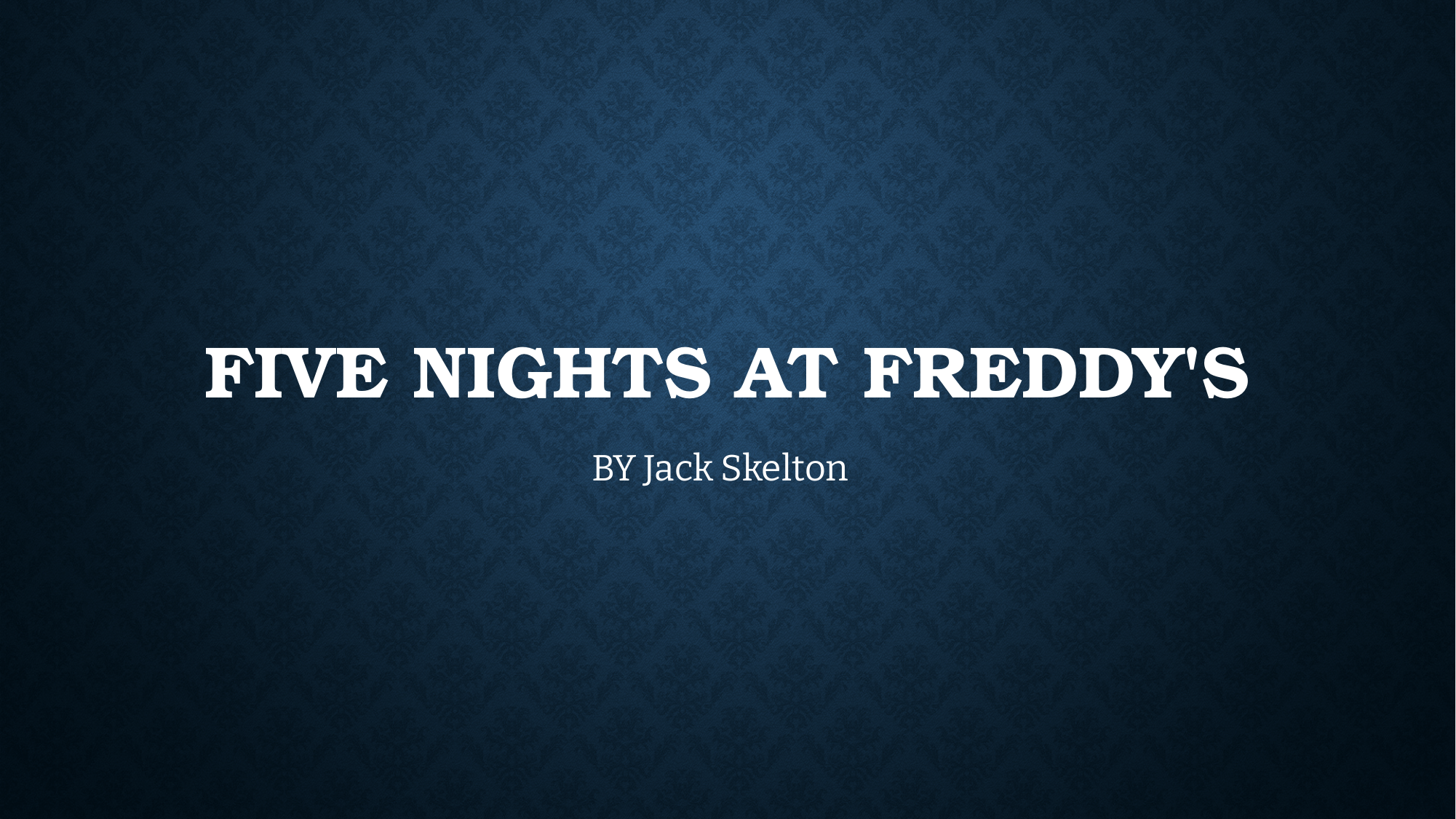

# Five nights at Freddy's
BY Jack Skelton